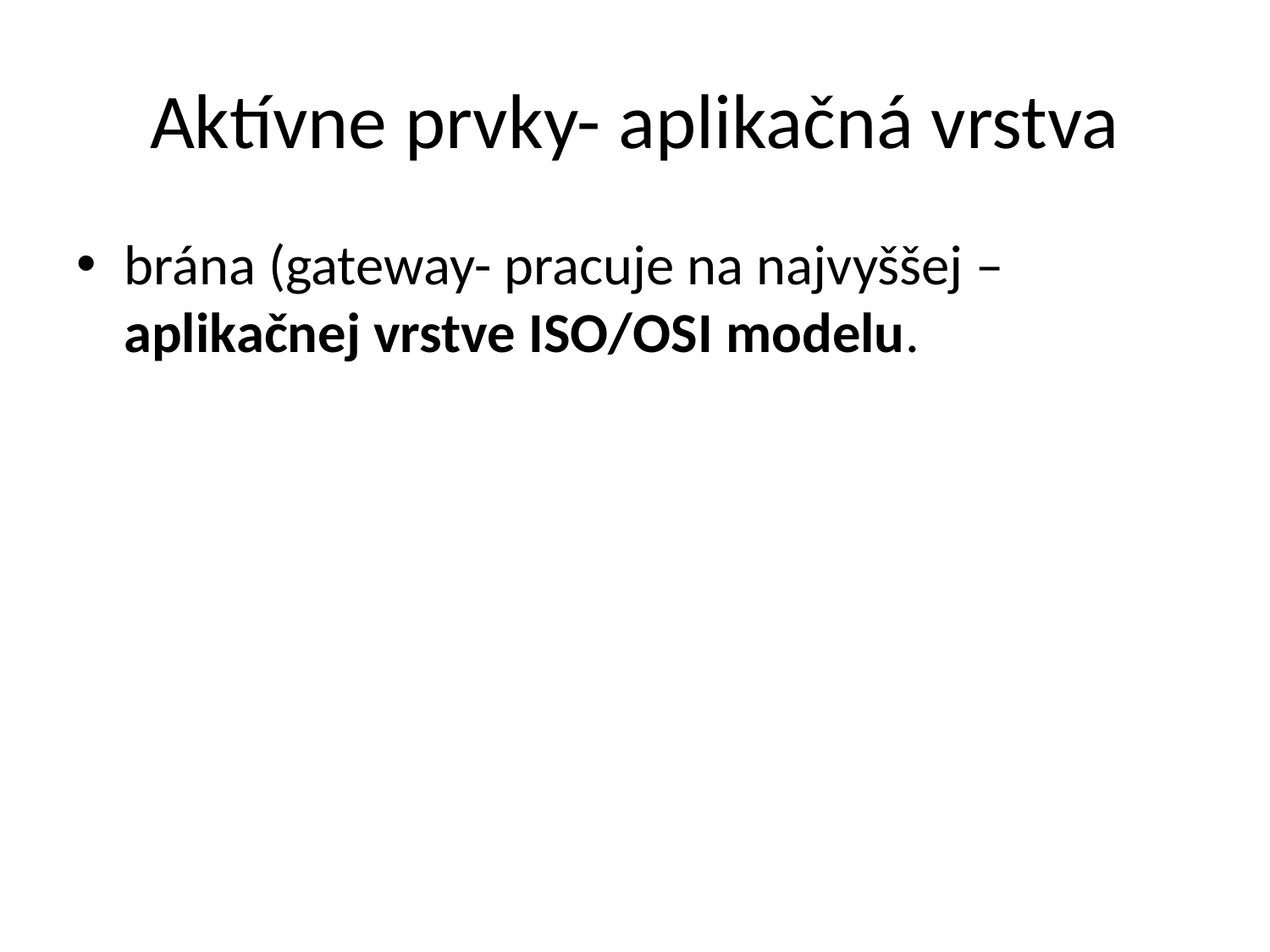

# Aktívne prvky- aplikačná vrstva
brána (gateway- pracuje na najvyššej – aplikačnej vrstve ISO/OSI modelu.